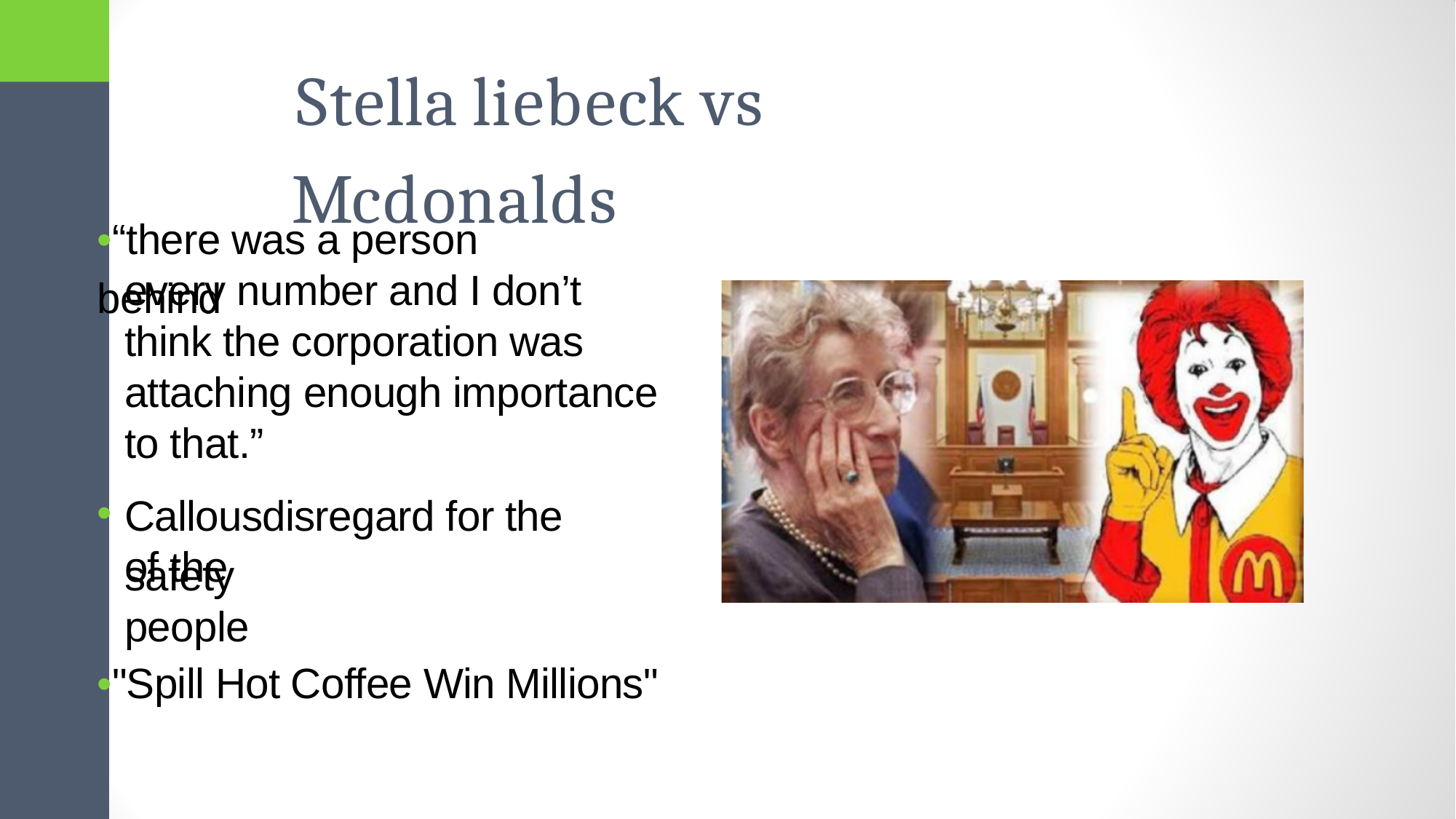

Stella liebeck vs Mcdonalds
•“there was a person behind
every number and I don’t think the corporation was attaching enough importance to that.”

•
Callousdisregard for the safety

of the people
•"Spill Hot Coffee Win Millions"